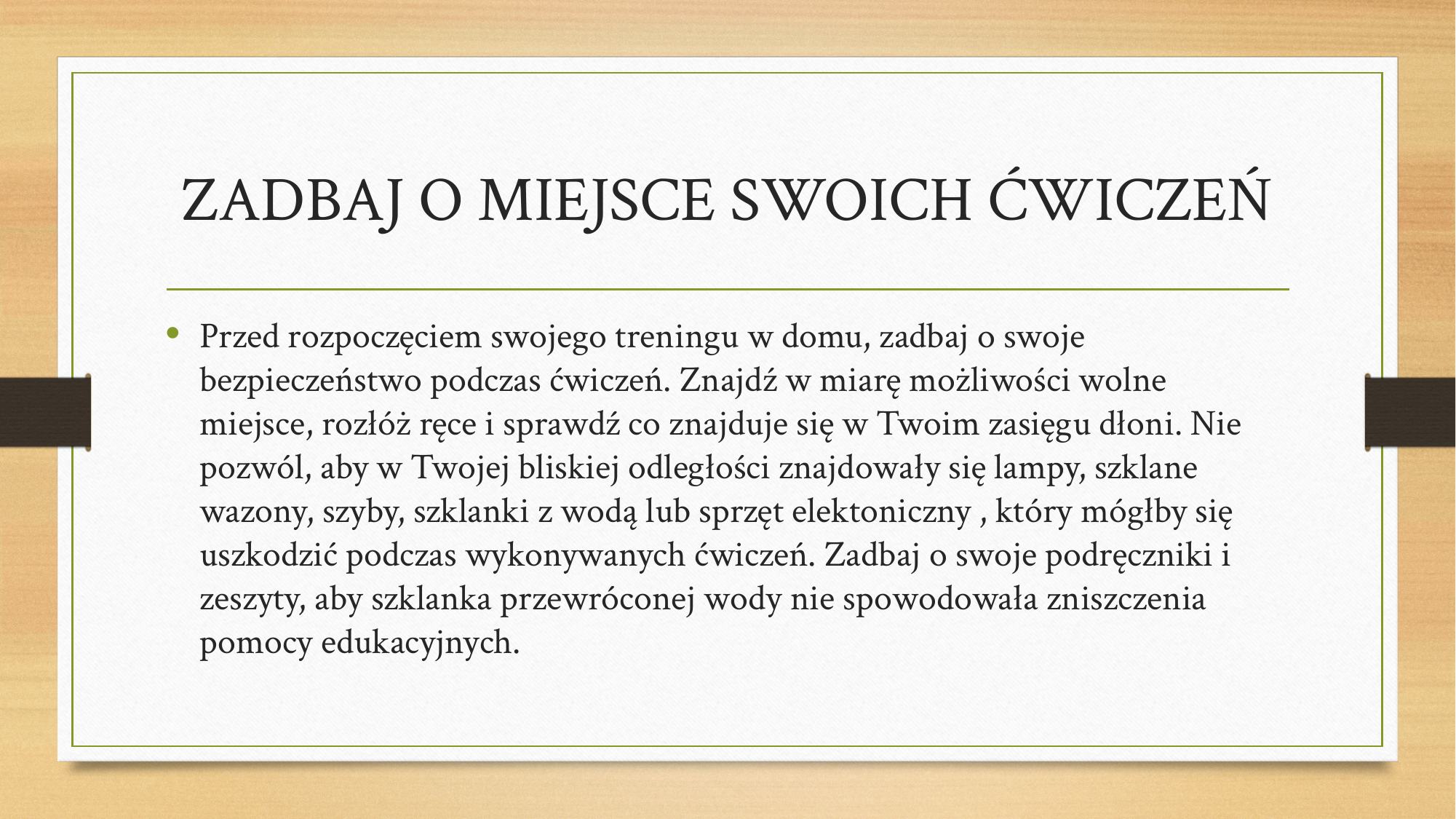

# ZADBAJ O MIEJSCE SWOICH ĆWICZEŃ
Przed rozpoczęciem swojego treningu w domu, zadbaj o swoje bezpieczeństwo podczas ćwiczeń. Znajdź w miarę możliwości wolne miejsce, rozłóż ręce i sprawdź co znajduje się w Twoim zasięgu dłoni. Nie pozwól, aby w Twojej bliskiej odległości znajdowały się lampy, szklane wazony, szyby, szklanki z wodą lub sprzęt elektoniczny , który mógłby się uszkodzić podczas wykonywanych ćwiczeń. Zadbaj o swoje podręczniki i zeszyty, aby szklanka przewróconej wody nie spowodowała zniszczenia pomocy edukacyjnych.